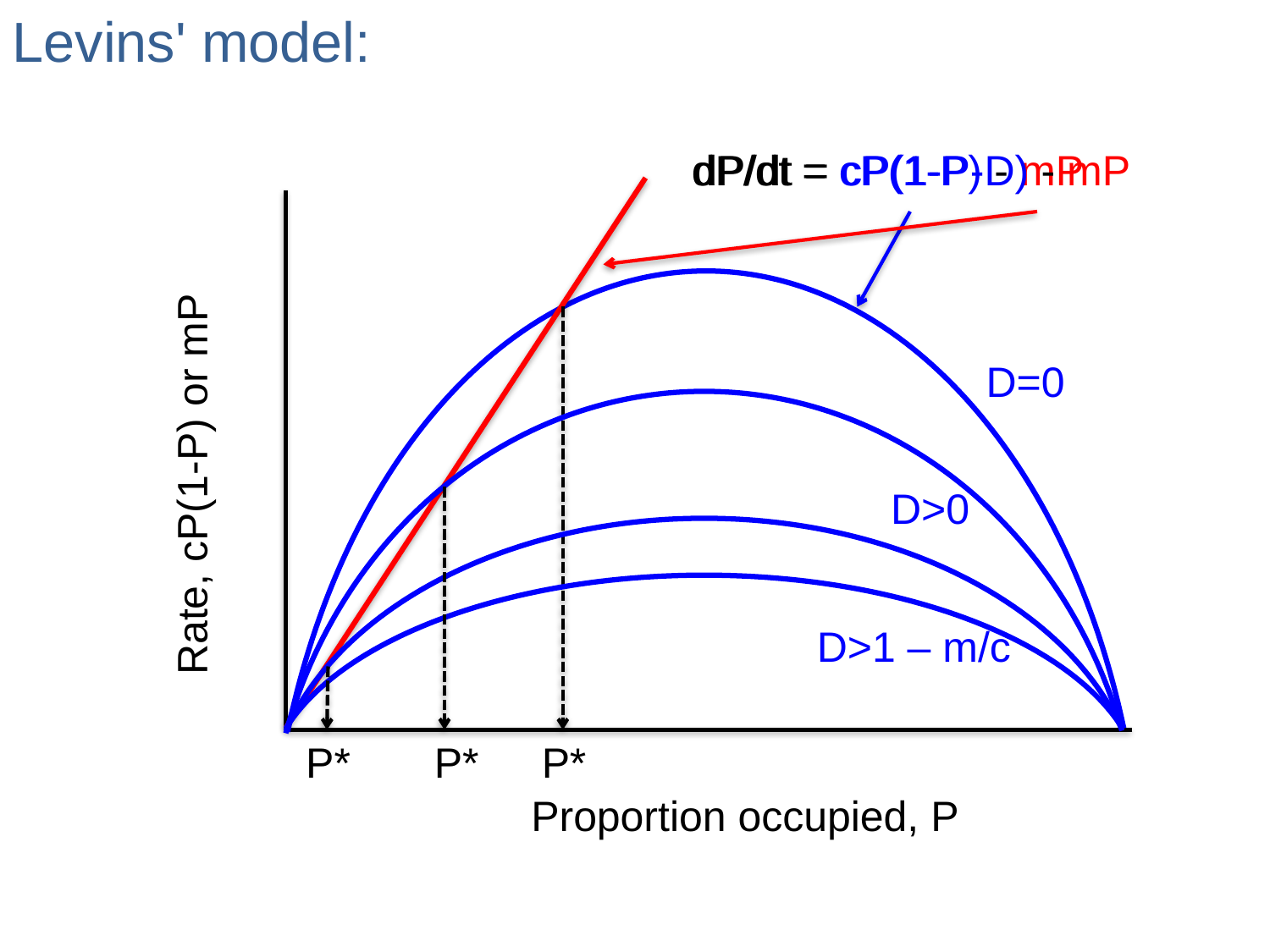

Levins' model:
dP/dt = cP(1-P-D) - mP
dP/dt = cP(1-P) - mP

D=0
Rate, cP(1-P) or mP
D>0
D>1 – m/c
P*
P*
P*
Proportion occupied, P